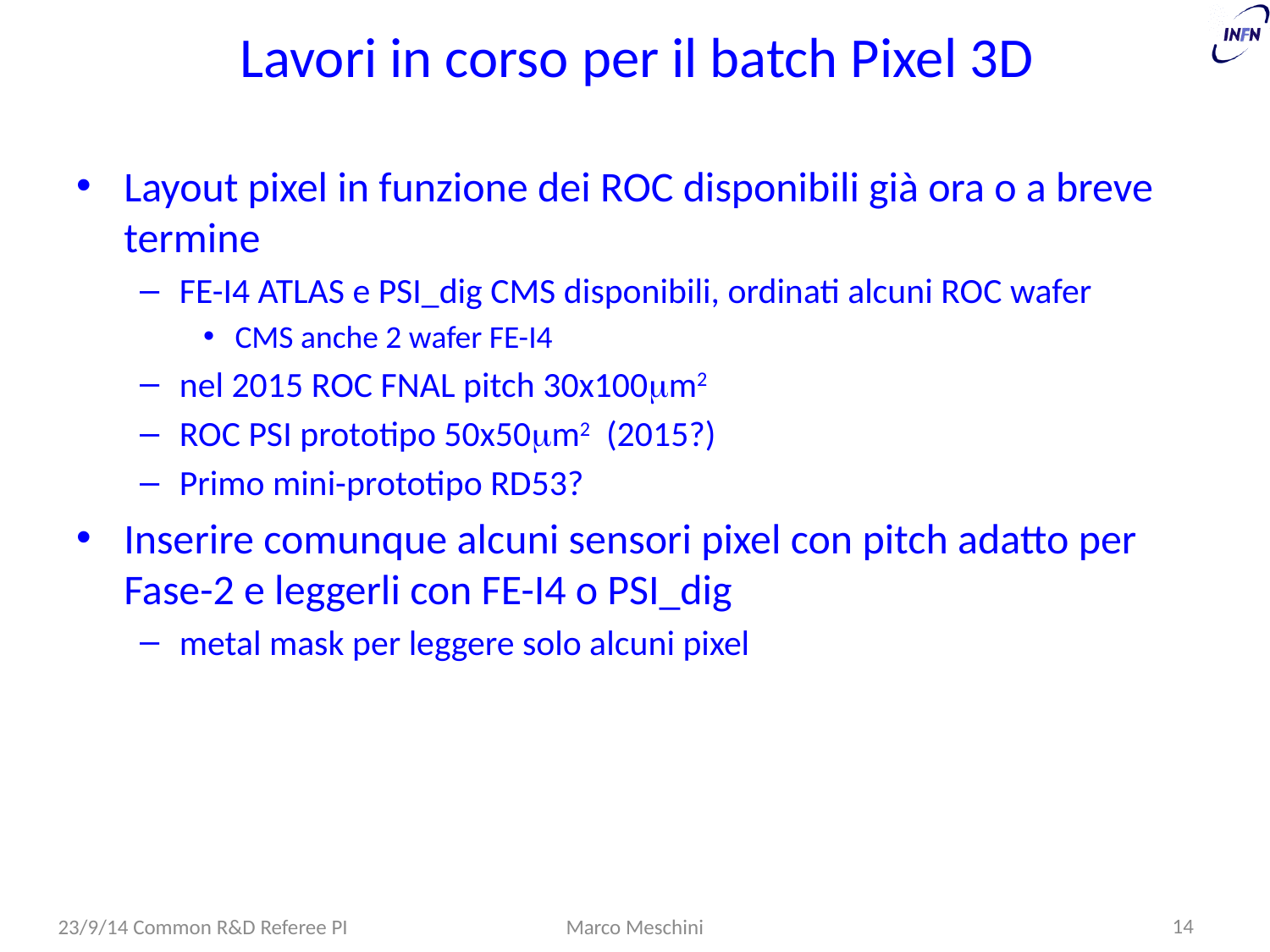

# Lavori in corso per il batch Pixel 3D
Layout pixel in funzione dei ROC disponibili già ora o a breve termine
FE-I4 ATLAS e PSI_dig CMS disponibili, ordinati alcuni ROC wafer
CMS anche 2 wafer FE-I4
nel 2015 ROC FNAL pitch 30x100μm2
ROC PSI prototipo 50x50μm2  (2015?)
Primo mini-prototipo RD53?
Inserire comunque alcuni sensori pixel con pitch adatto per Fase-2 e leggerli con FE-I4 o PSI_dig
metal mask per leggere solo alcuni pixel
14
23/9/14 Common R&D Referee PI
Marco Meschini